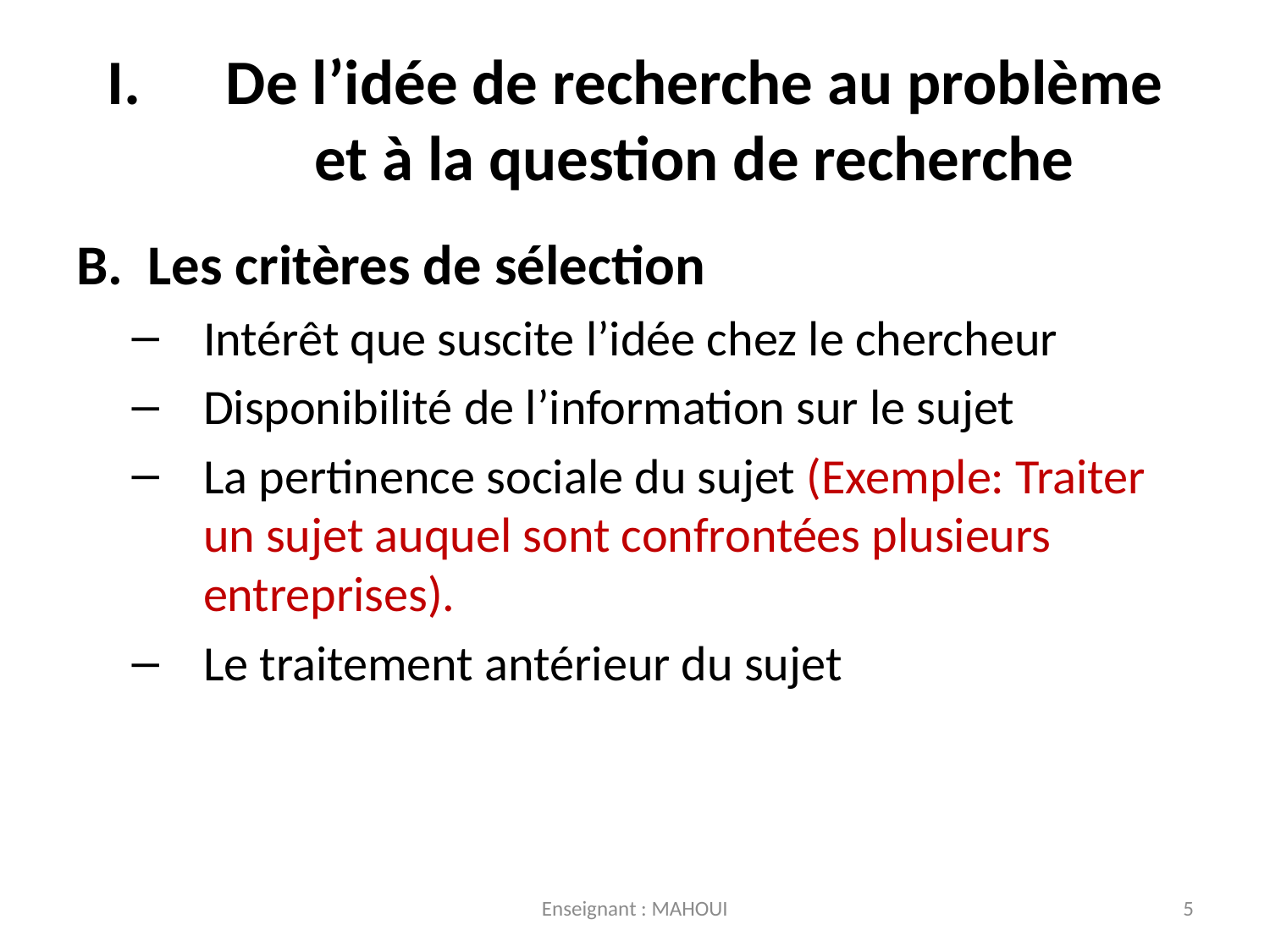

# De l’idée de recherche au problème et à la question de recherche
Les critères de sélection
Intérêt que suscite l’idée chez le chercheur
Disponibilité de l’information sur le sujet
La pertinence sociale du sujet (Exemple: Traiter un sujet auquel sont confrontées plusieurs entreprises).
Le traitement antérieur du sujet
Enseignant : MAHOUI
5